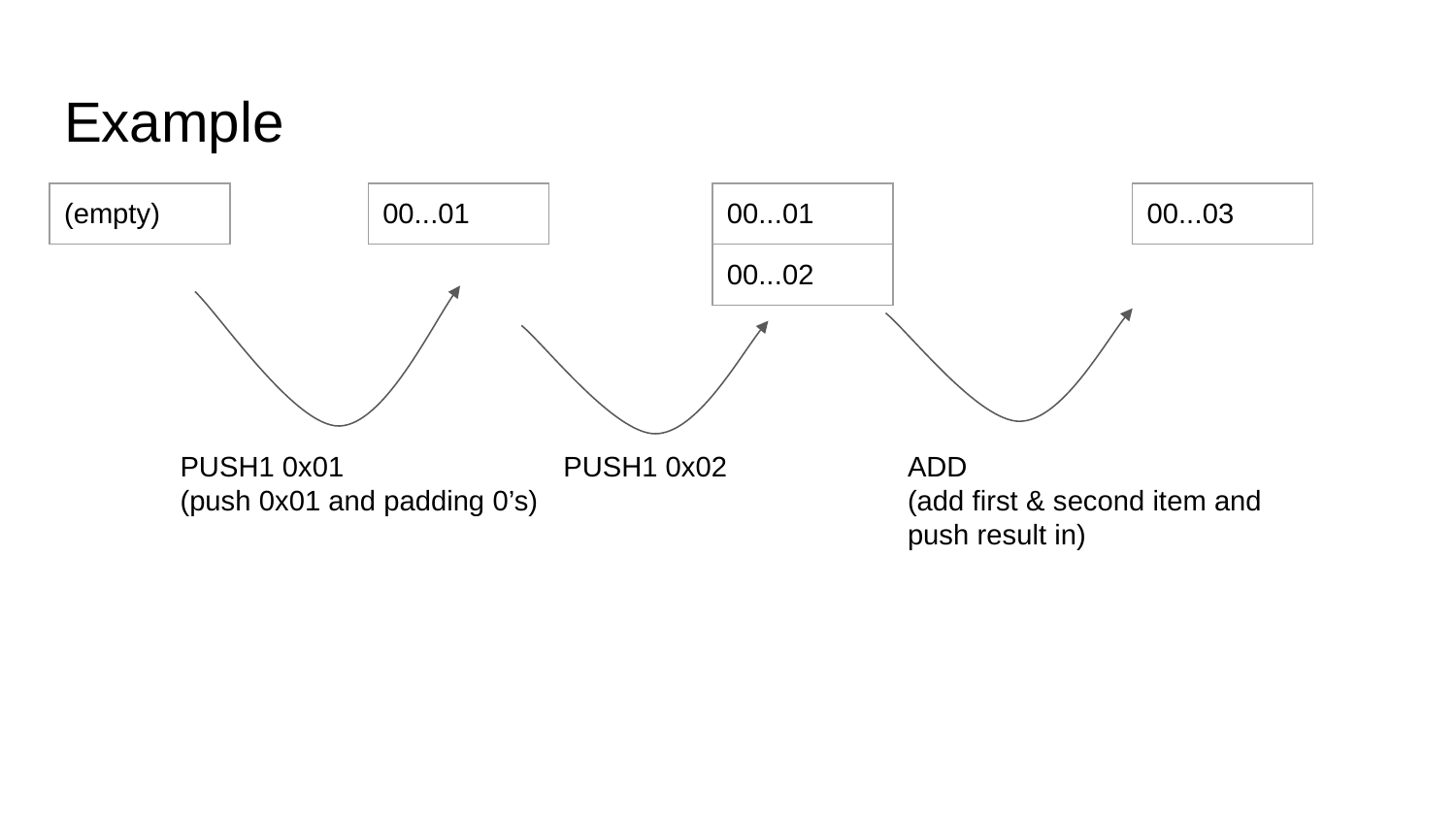

# Example
| (empty) |
| --- |
| 00...01 |
| --- |
| 00...01 |
| --- |
| 00...02 |
| 00...03 |
| --- |

PUSH1 0x01
(push 0x01 and padding 0’s)
PUSH1 0x02
ADD
(add first & second item and push result in)